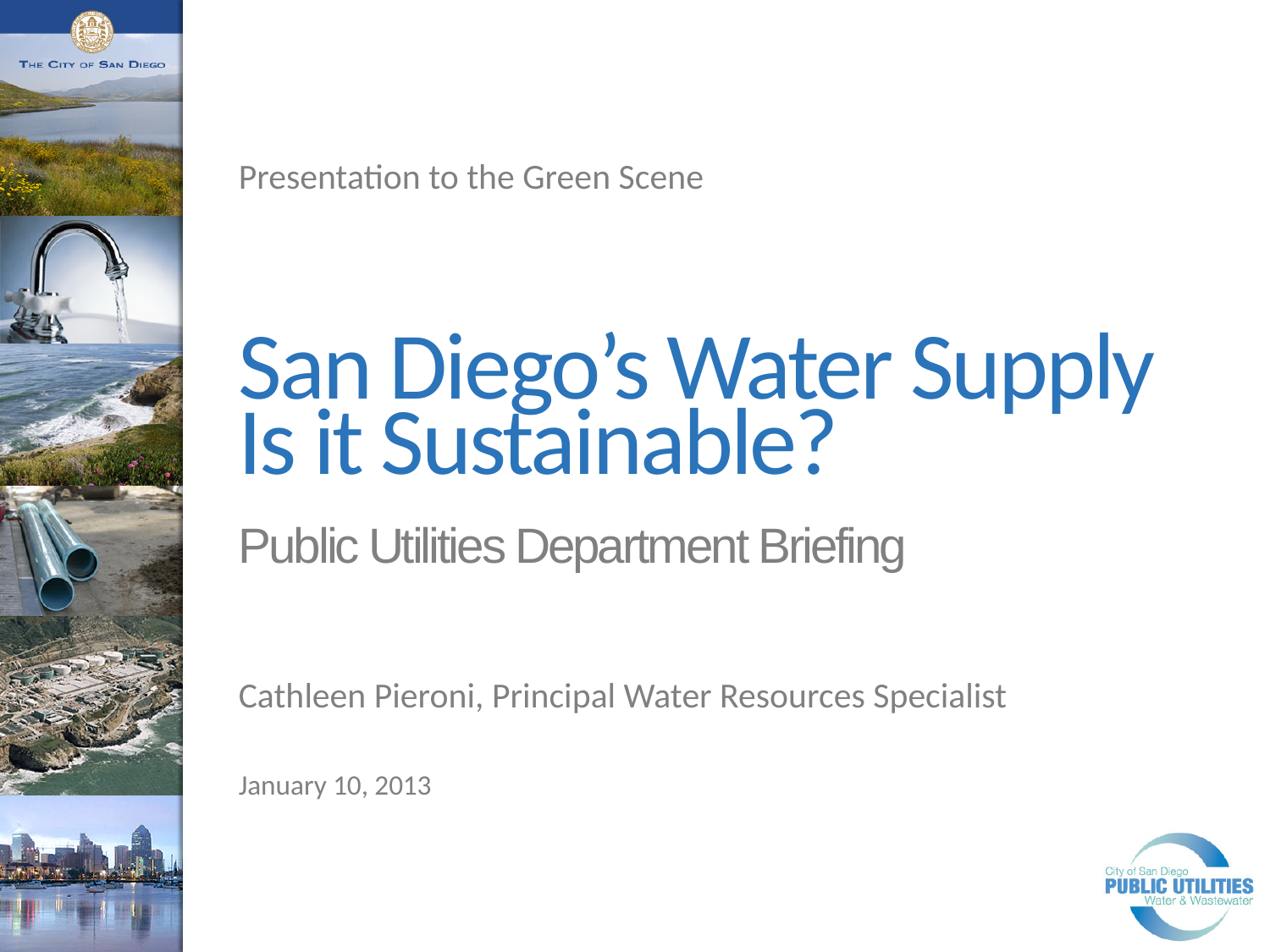

Presentation to the Green Scene
# San Diego’s Water Supply Is it Sustainable?
Public Utilities Department Briefing
Cathleen Pieroni, Principal Water Resources Specialist
January 10, 2013